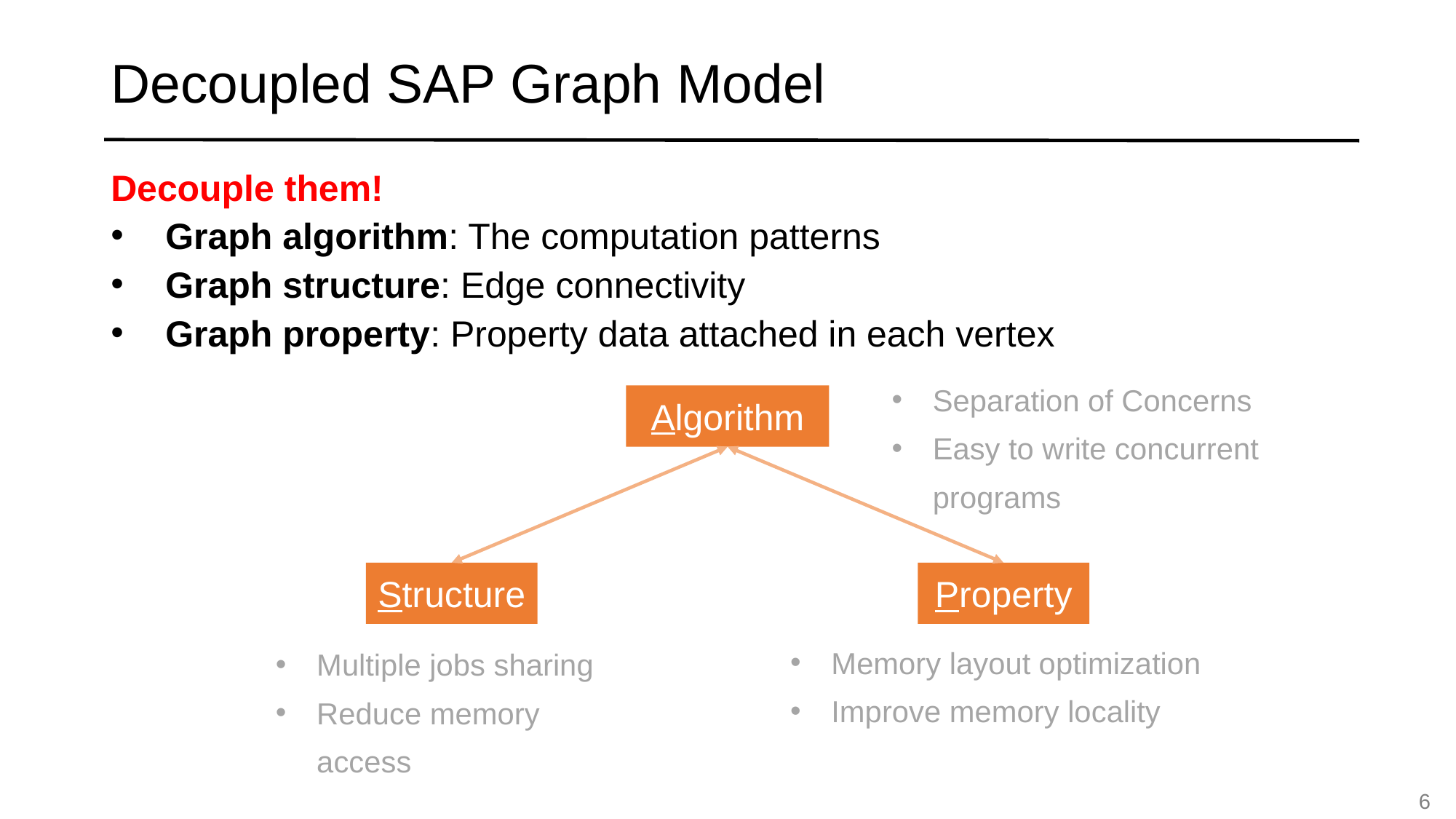

# Decoupled SAP Graph Model
Decouple them!
Graph algorithm: The computation patterns
Graph structure: Edge connectivity
Graph property: Property data attached in each vertex
Separation of Concerns
Easy to write concurrent programs
Algorithm
Structure
Property
Memory layout optimization
Improve memory locality
Multiple jobs sharing
Reduce memory access
6